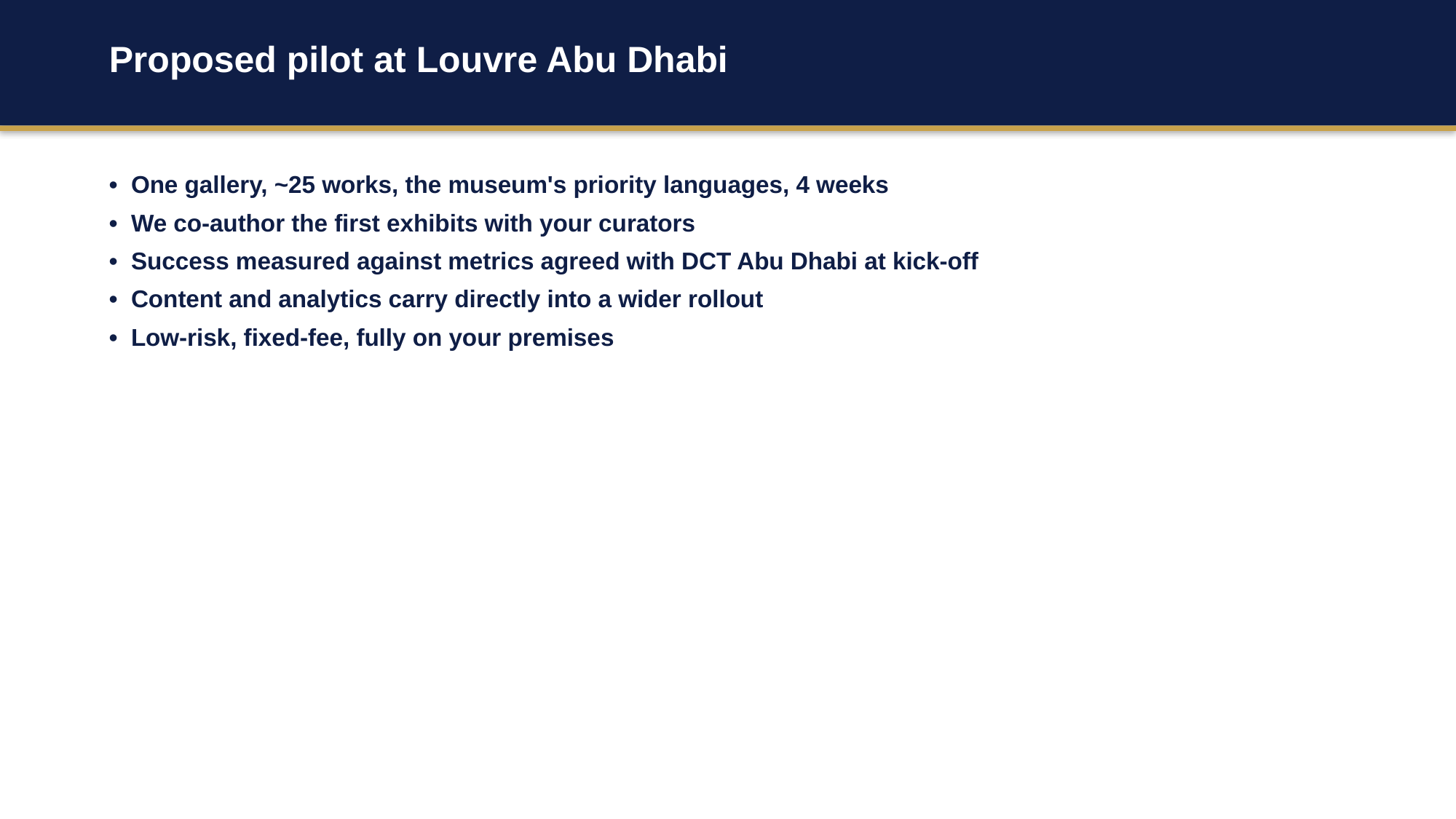

Proposed pilot at Louvre Abu Dhabi

•  One gallery, ~25 works, the museum's priority languages, 4 weeks
•  We co-author the first exhibits with your curators
•  Success measured against metrics agreed with DCT Abu Dhabi at kick-off
•  Content and analytics carry directly into a wider rollout
•  Low-risk, fixed-fee, fully on your premises